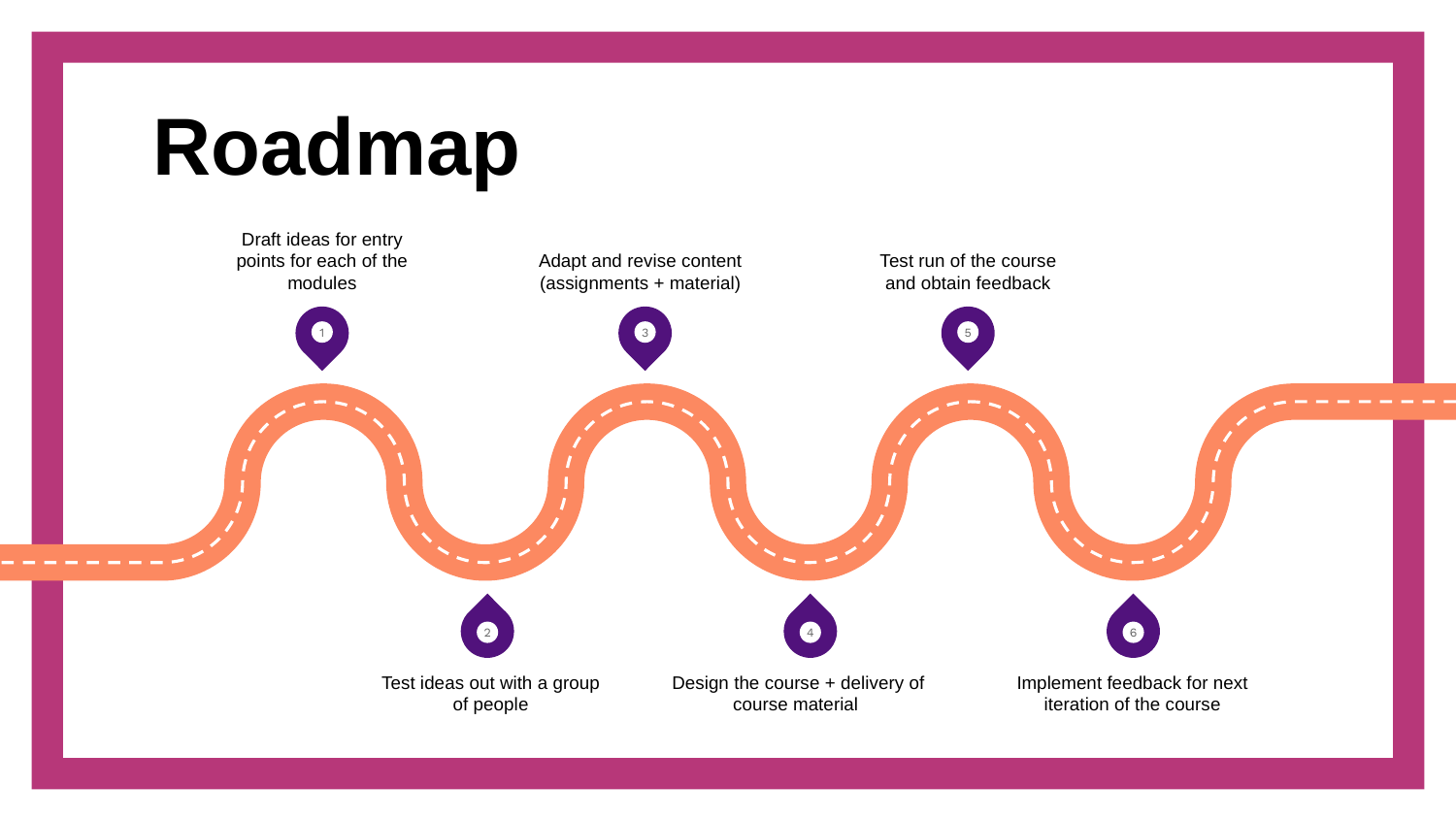

# Roadmap
Draft ideas for entry points for each of the modules
Adapt and revise content (assignments + material)
Test run of the course and obtain feedback

1

3

5

2

4

6
Test ideas out with a group of people
Design the course + delivery of course material
Implement feedback for next iteration of the course